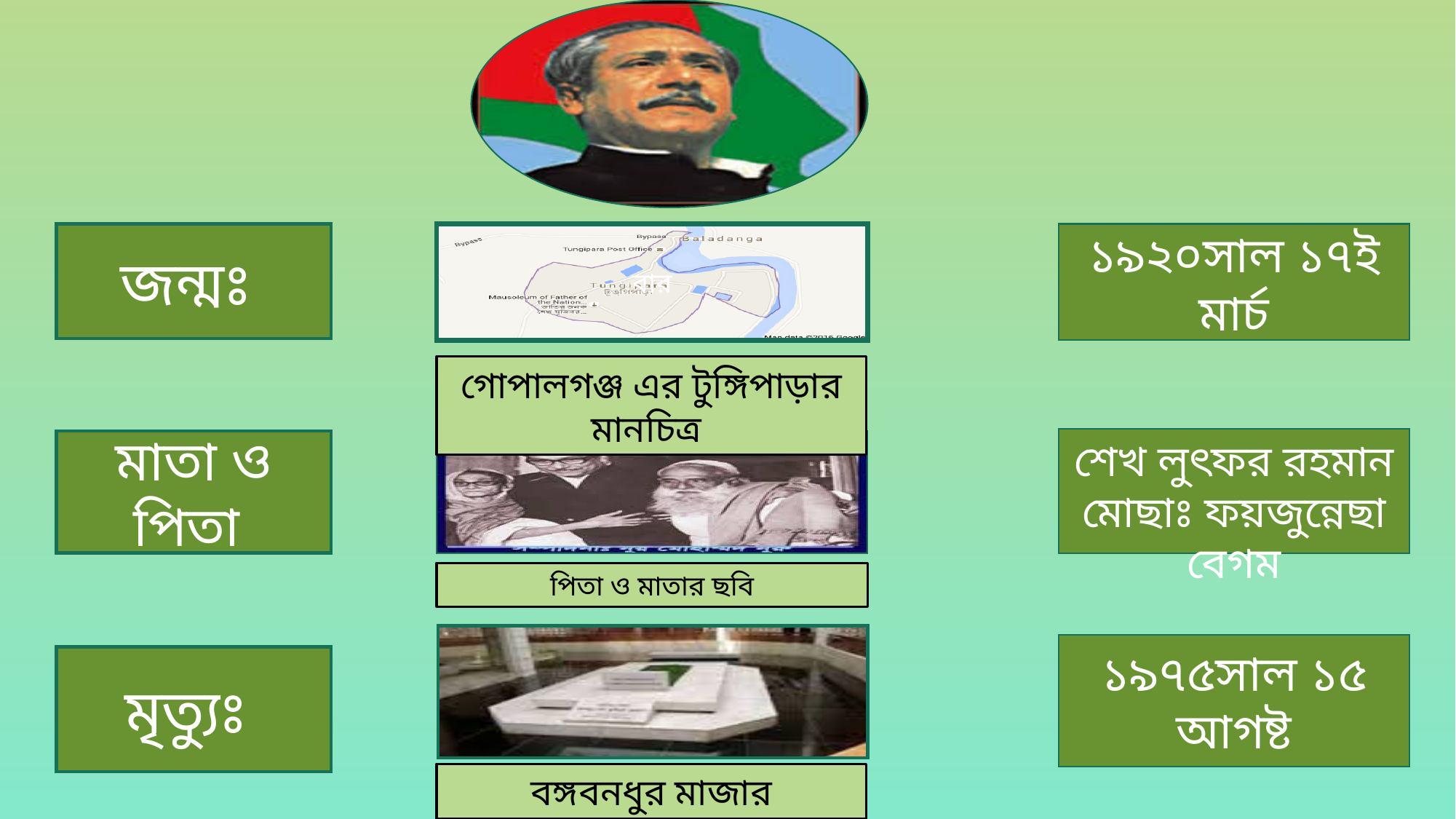

জন্মঃ
বার
১৯২০সাল ১৭ই মার্চ
গোপালগঞ্জ এর টুঙ্গিপাড়ার মানচিত্র
শেখ লুৎফর রহমান
মোছাঃ ফয়জুন্নেছা বেগম

মাতা ও পিতা

পিতা ও মাতার ছবি

১৯৭৫সাল ১৫ আগষ্ট
মৃত্যুঃ
বঙ্গবনধুর মাজার